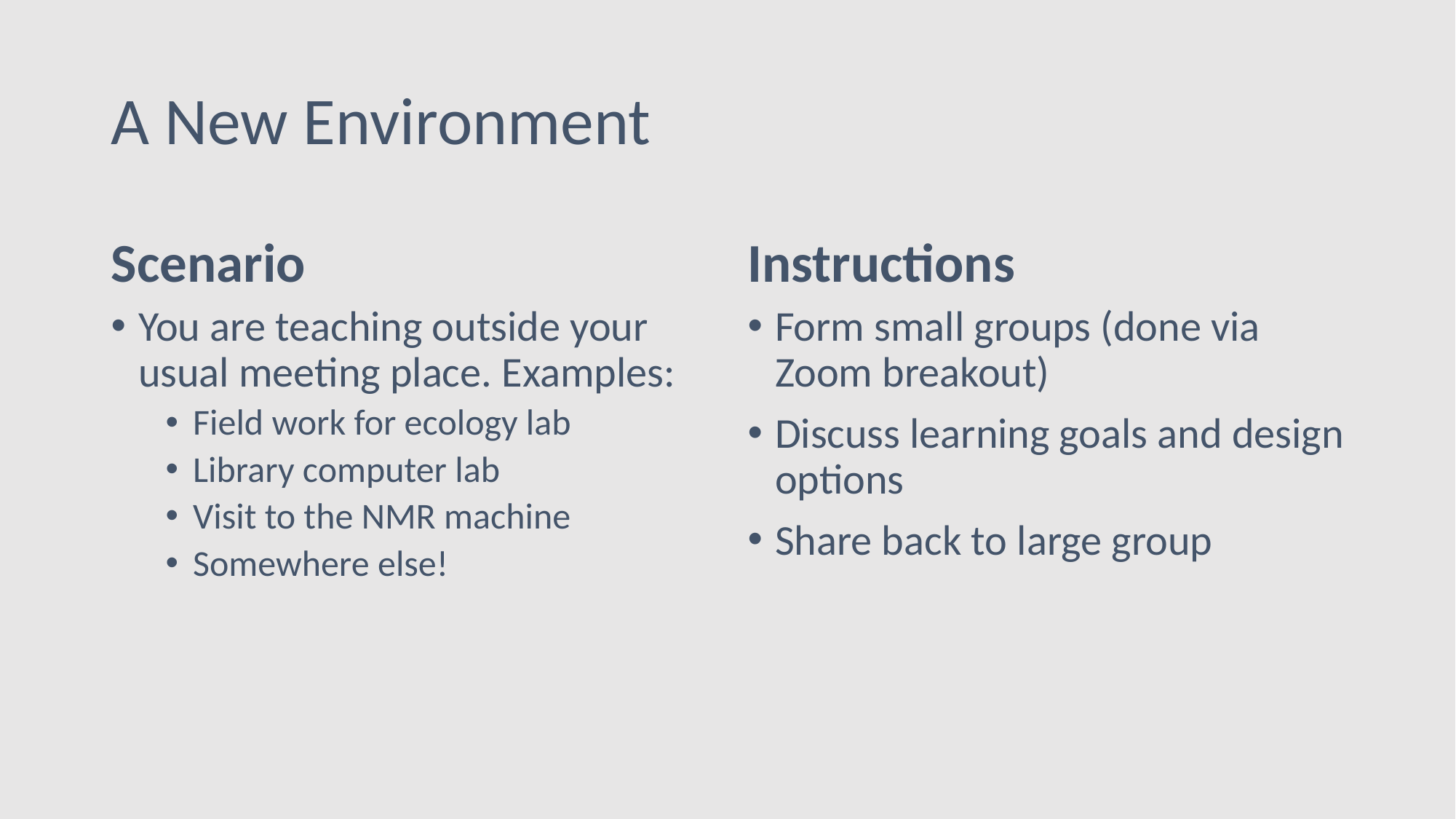

# A New Environment
Scenario
Instructions
You are teaching outside your usual meeting place. Examples:
Field work for ecology lab
Library computer lab
Visit to the NMR machine
Somewhere else!

Form small groups (done via Zoom breakout)
Discuss learning goals and design options
Share back to large group